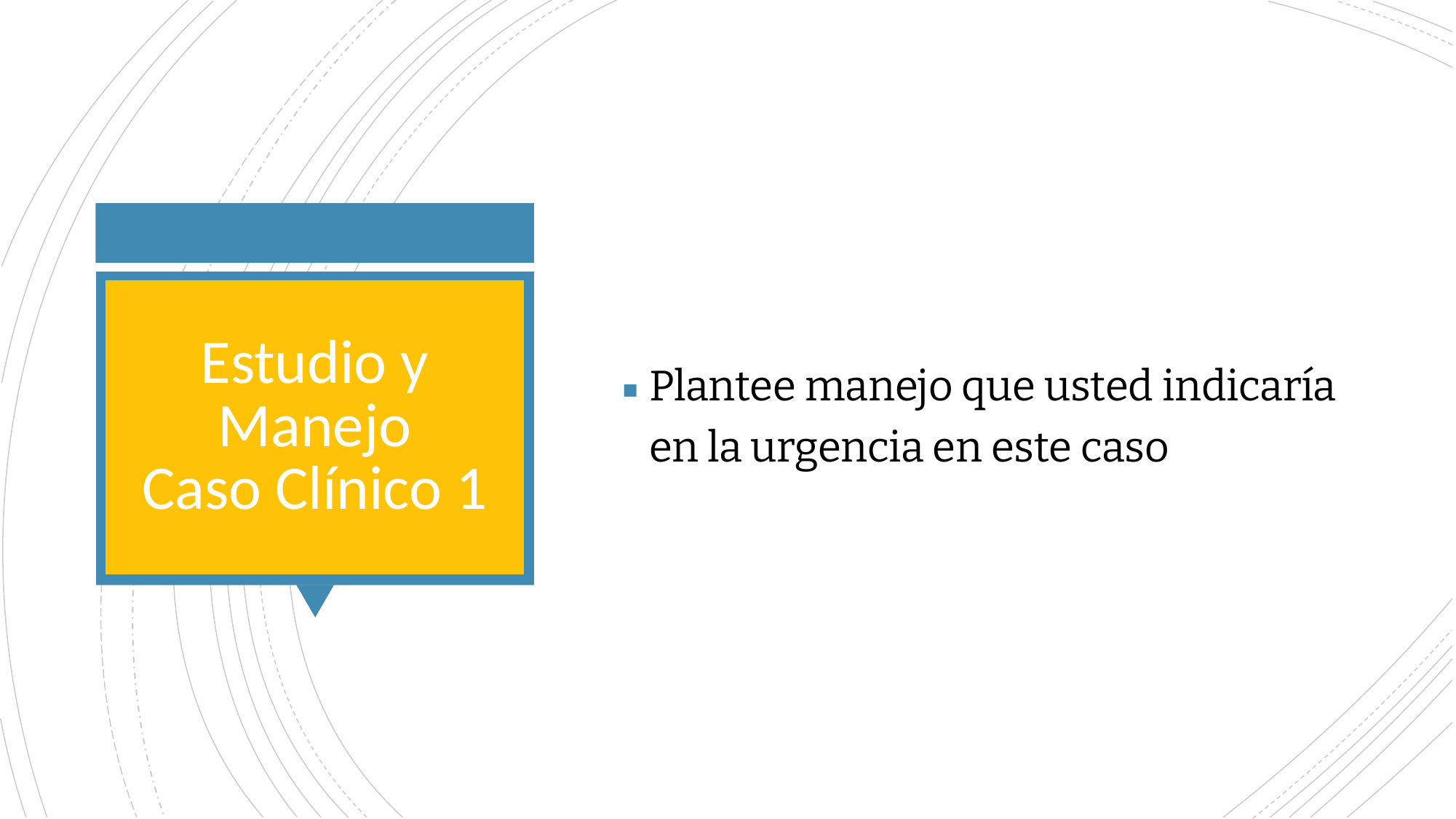

Plantee manejo que usted indicaría en la urgencia en este caso
# Estudio y Manejo Caso Clínico 1